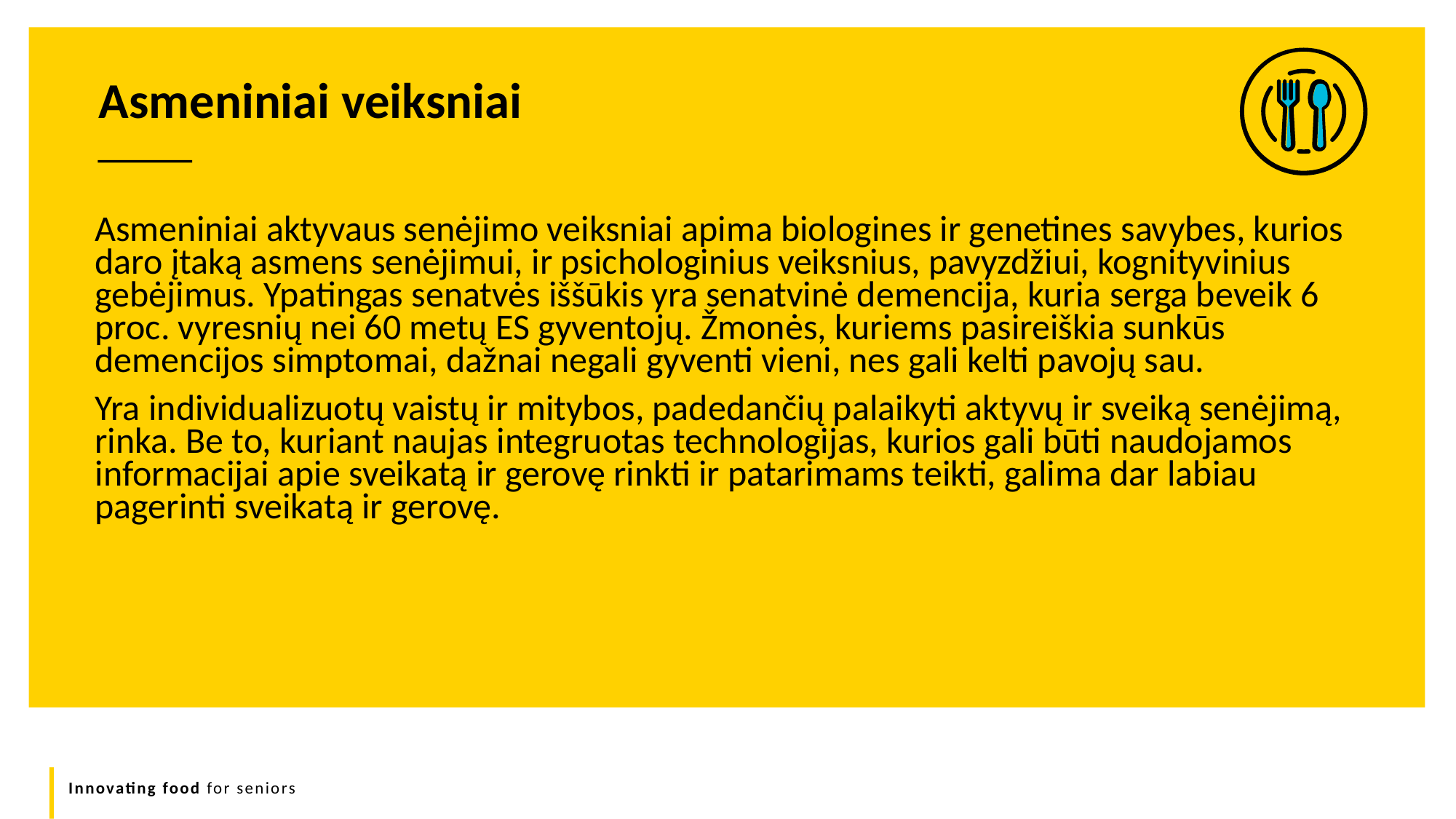

Asmeniniai veiksniai
Asmeniniai aktyvaus senėjimo veiksniai apima biologines ir genetines savybes, kurios daro įtaką asmens senėjimui, ir psichologinius veiksnius, pavyzdžiui, kognityvinius gebėjimus. Ypatingas senatvės iššūkis yra senatvinė demencija, kuria serga beveik 6 proc. vyresnių nei 60 metų ES gyventojų. Žmonės, kuriems pasireiškia sunkūs demencijos simptomai, dažnai negali gyventi vieni, nes gali kelti pavojų sau.
Yra individualizuotų vaistų ir mitybos, padedančių palaikyti aktyvų ir sveiką senėjimą, rinka. Be to, kuriant naujas integruotas technologijas, kurios gali būti naudojamos informacijai apie sveikatą ir gerovę rinkti ir patarimams teikti, galima dar labiau pagerinti sveikatą ir gerovę.